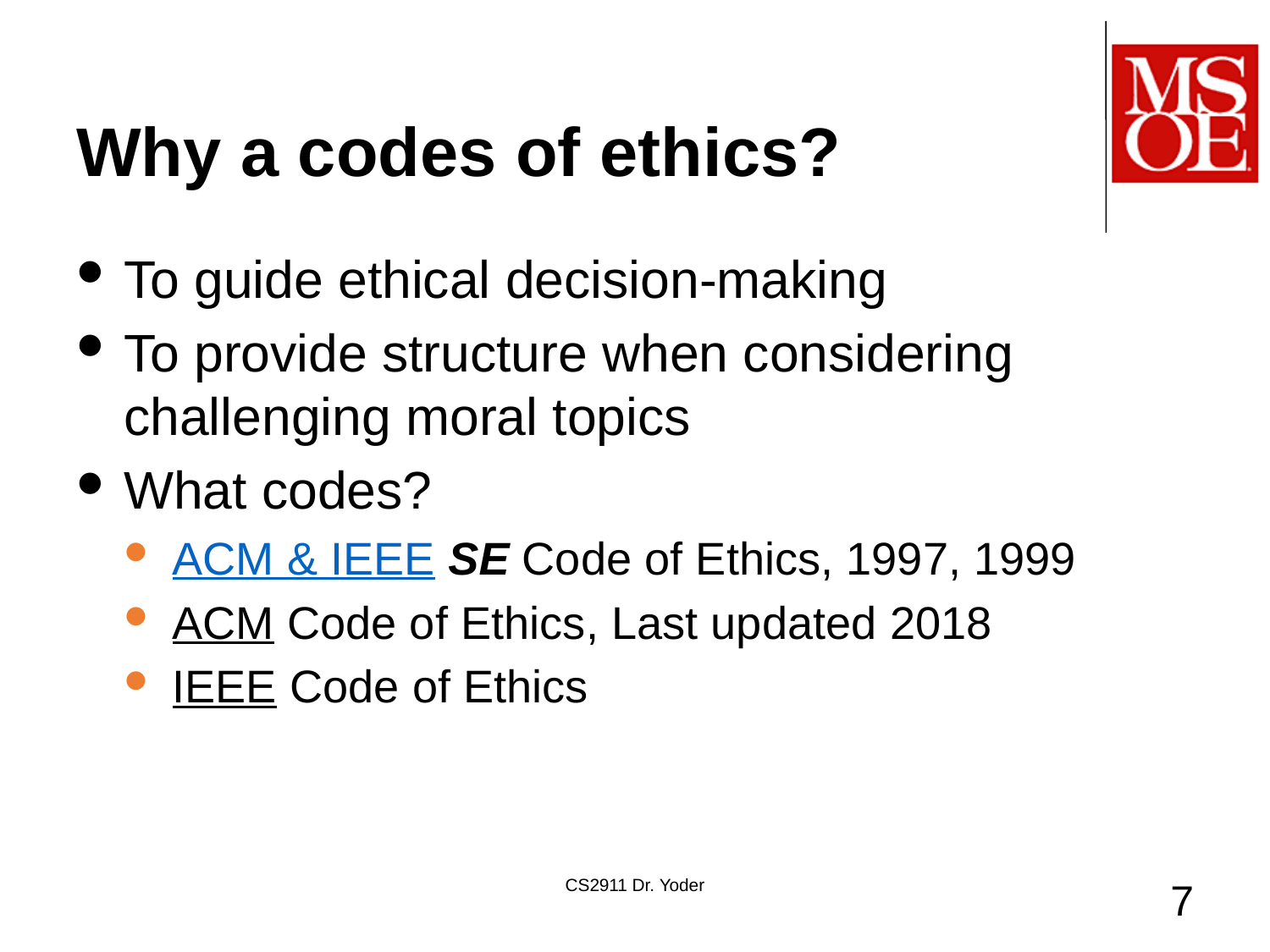

# Why a codes of ethics?
To guide ethical decision-making
To provide structure when considering challenging moral topics
What codes?
ACM & IEEE SE Code of Ethics, 1997, 1999
ACM Code of Ethics, Last updated 2018
IEEE Code of Ethics

CS2911 Dr. Yoder
7